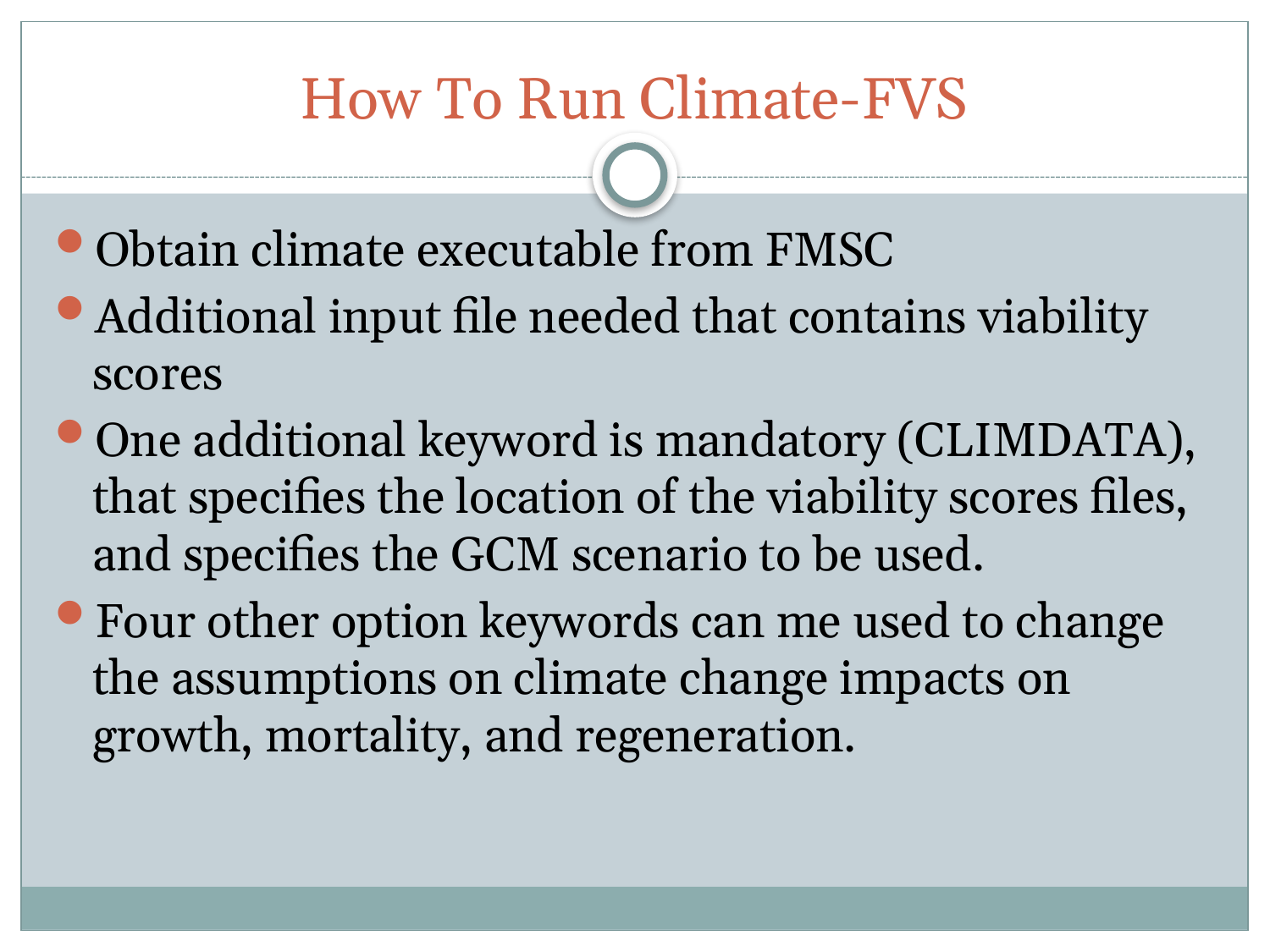

# How To Run Climate-FVS
Obtain climate executable from FMSC
Additional input file needed that contains viability scores
One additional keyword is mandatory (CLIMDATA), that specifies the location of the viability scores files, and specifies the GCM scenario to be used.
Four other option keywords can me used to change the assumptions on climate change impacts on growth, mortality, and regeneration.